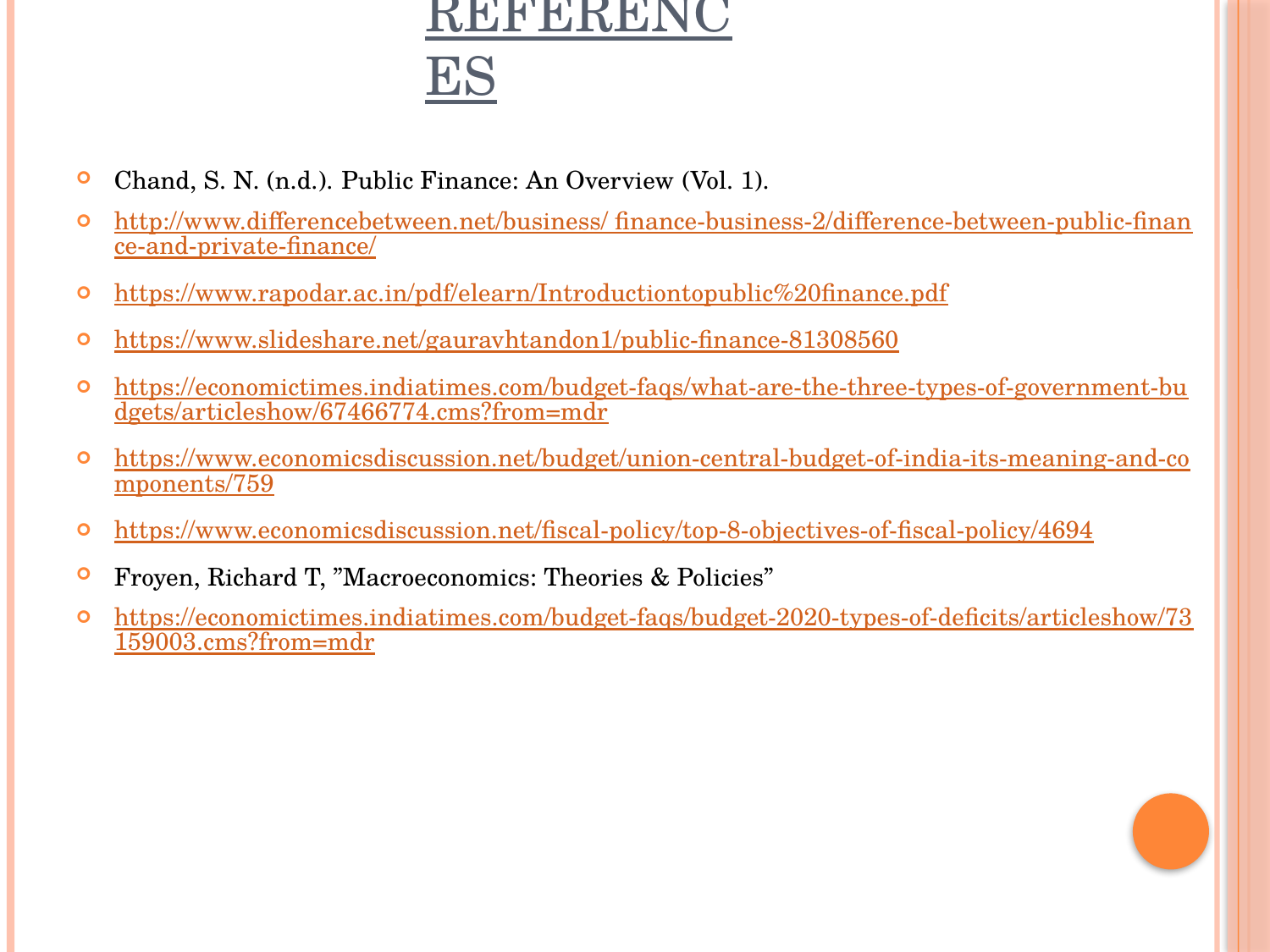

# References
Chand, S. N. (n.d.). Public Finance: An Overview (Vol. 1).
http://www.differencebetween.net/business/ finance-business-2/difference-between-public-finance-and-private-finance/
https://www.rapodar.ac.in/pdf/elearn/Introductiontopublic%20finance.pdf
https://www.slideshare.net/gauravhtandon1/public-finance-81308560
https://economictimes.indiatimes.com/budget-faqs/what-are-the-three-types-of-government-budgets/articleshow/67466774.cms?from=mdr
https://www.economicsdiscussion.net/budget/union-central-budget-of-india-its-meaning-and-components/759
https://www.economicsdiscussion.net/fiscal-policy/top-8-objectives-of-fiscal-policy/4694
Froyen, Richard T, ”Macroeconomics: Theories & Policies”
https://economictimes.indiatimes.com/budget-faqs/budget-2020-types-of-deficits/articleshow/73159003.cms?from=mdr